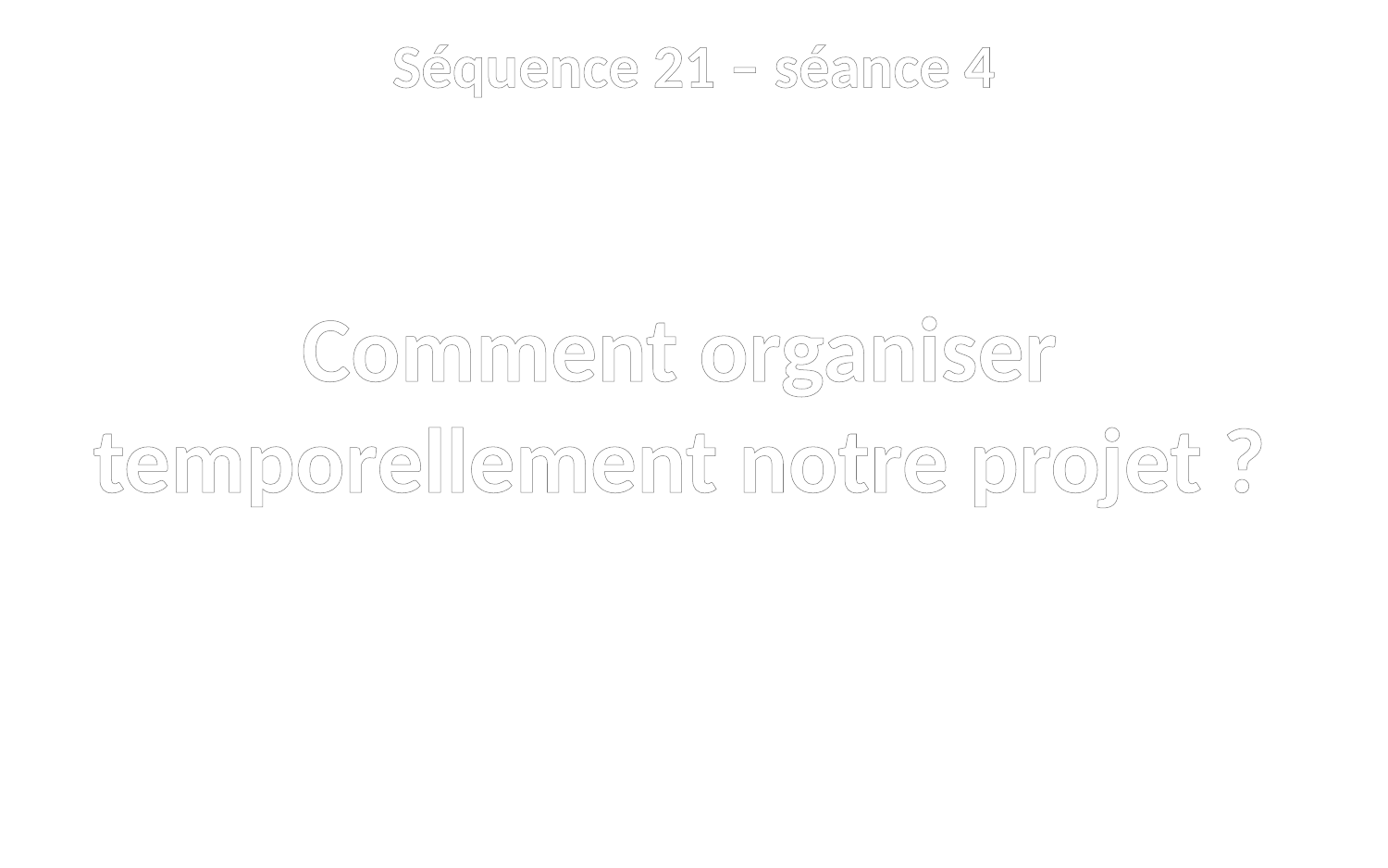

Séquence 21 – séance 4
Comment organiser
temporellement notre projet ?